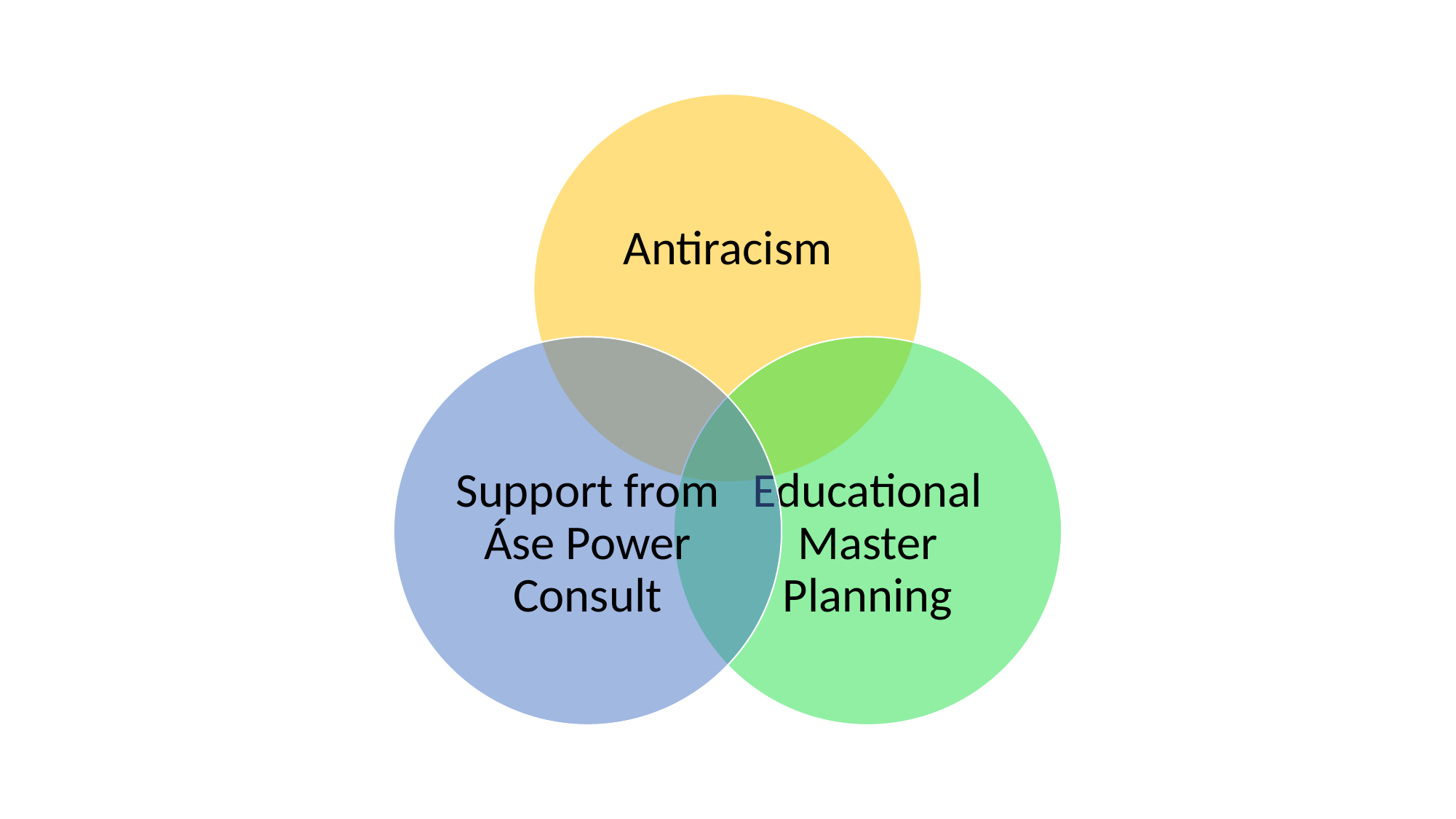

Antiracism
Educational Master Planning
Support from Áse Power Consult